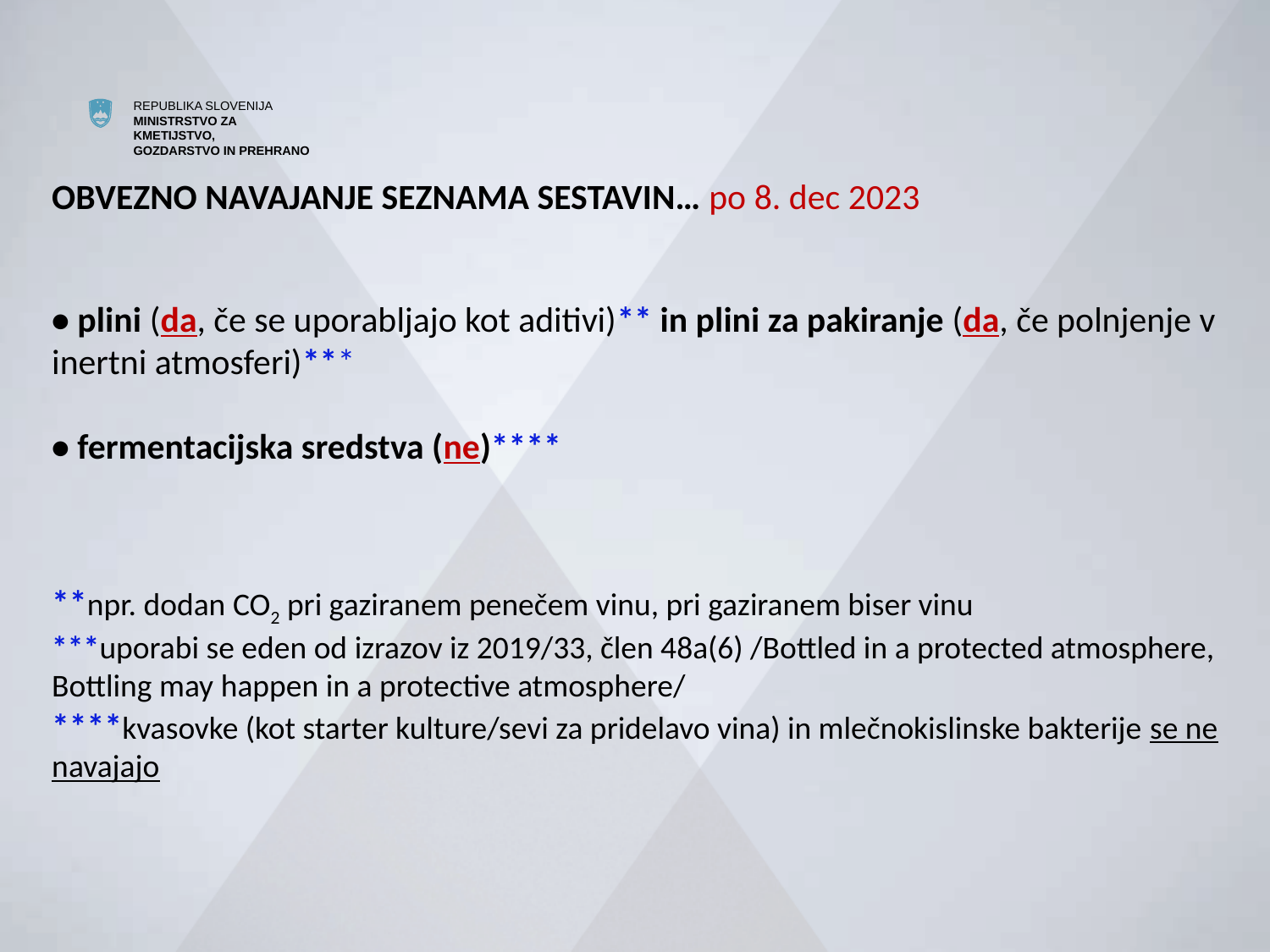

# OBVEZNO NAVAJANJE SEZNAMA SESTAVIN… po 8. dec 2023 • plini (da, če se uporabljajo kot aditivi)** in plini za pakiranje (da, če polnjenje v inertni atmosferi)*** • fermentacijska sredstva (ne)**** **npr. dodan CO2 pri gaziranem penečem vinu, pri gaziranem biser vinu ***uporabi se eden od izrazov iz 2019/33, člen 48a(6) /Bottled in a protected atmosphere, Bottling may happen in a protective atmosphere/ ****kvasovke (kot starter kulture/sevi za pridelavo vina) in mlečnokislinske bakterije se ne navajajo